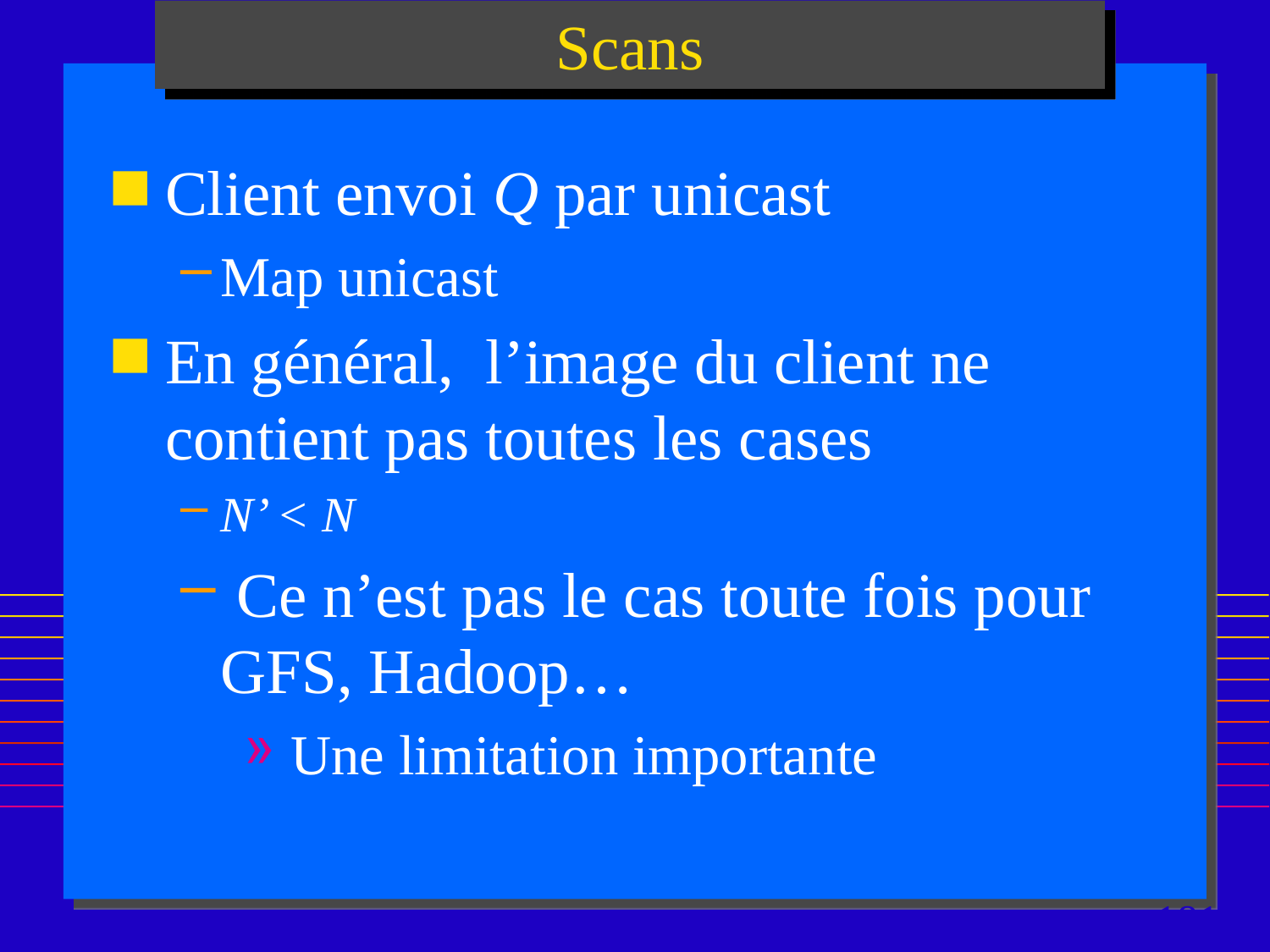

Scans
Client envoi Q par unicast
Map unicast
En général,  l’image du client ne contient pas toutes les cases
N’ < N
 Ce n’est pas le cas toute fois pour GFS, Hadoop…
 Une limitation importante